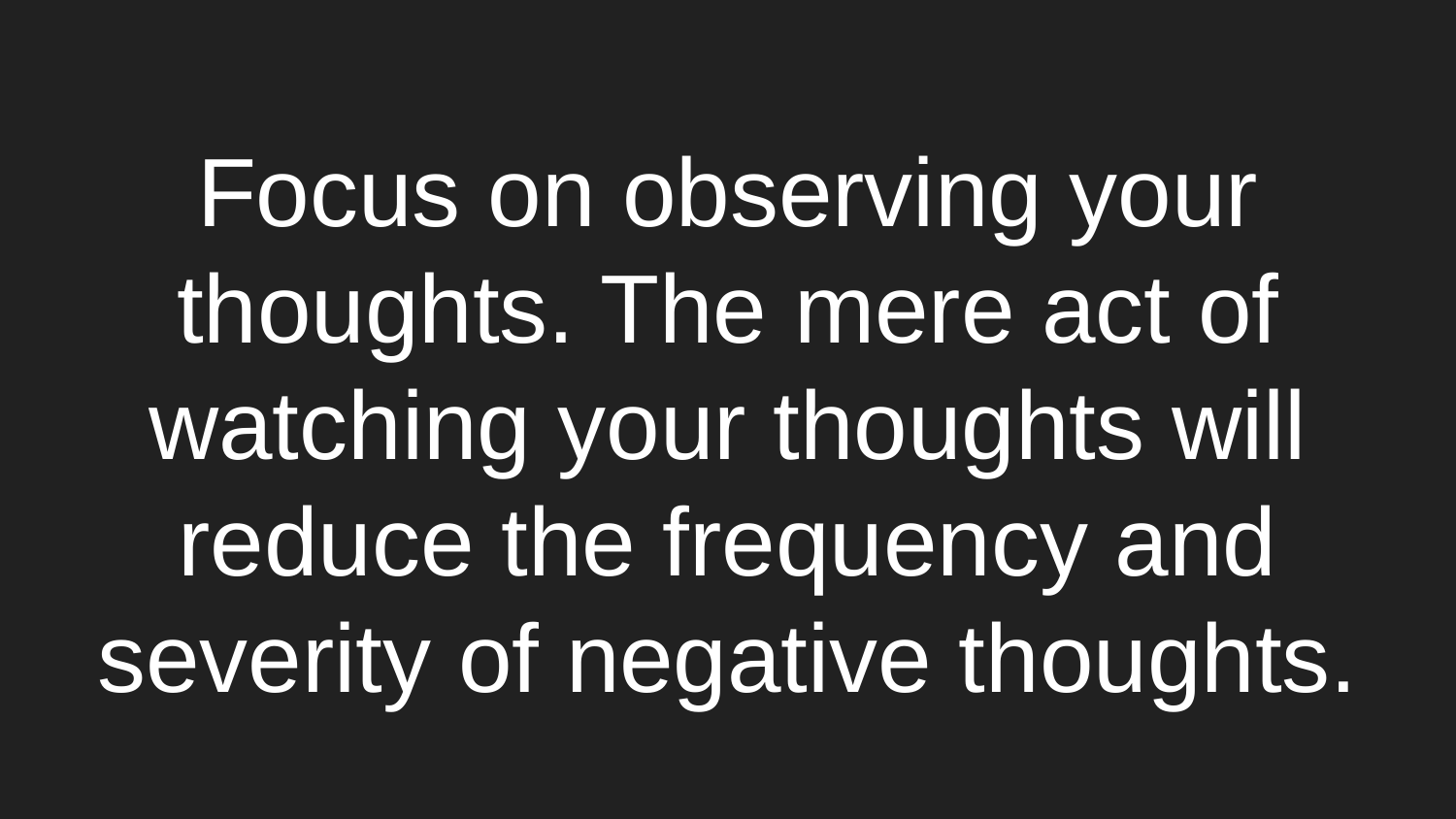

# Focus on observing your thoughts. The mere act of watching your thoughts will reduce the frequency and severity of negative thoughts.